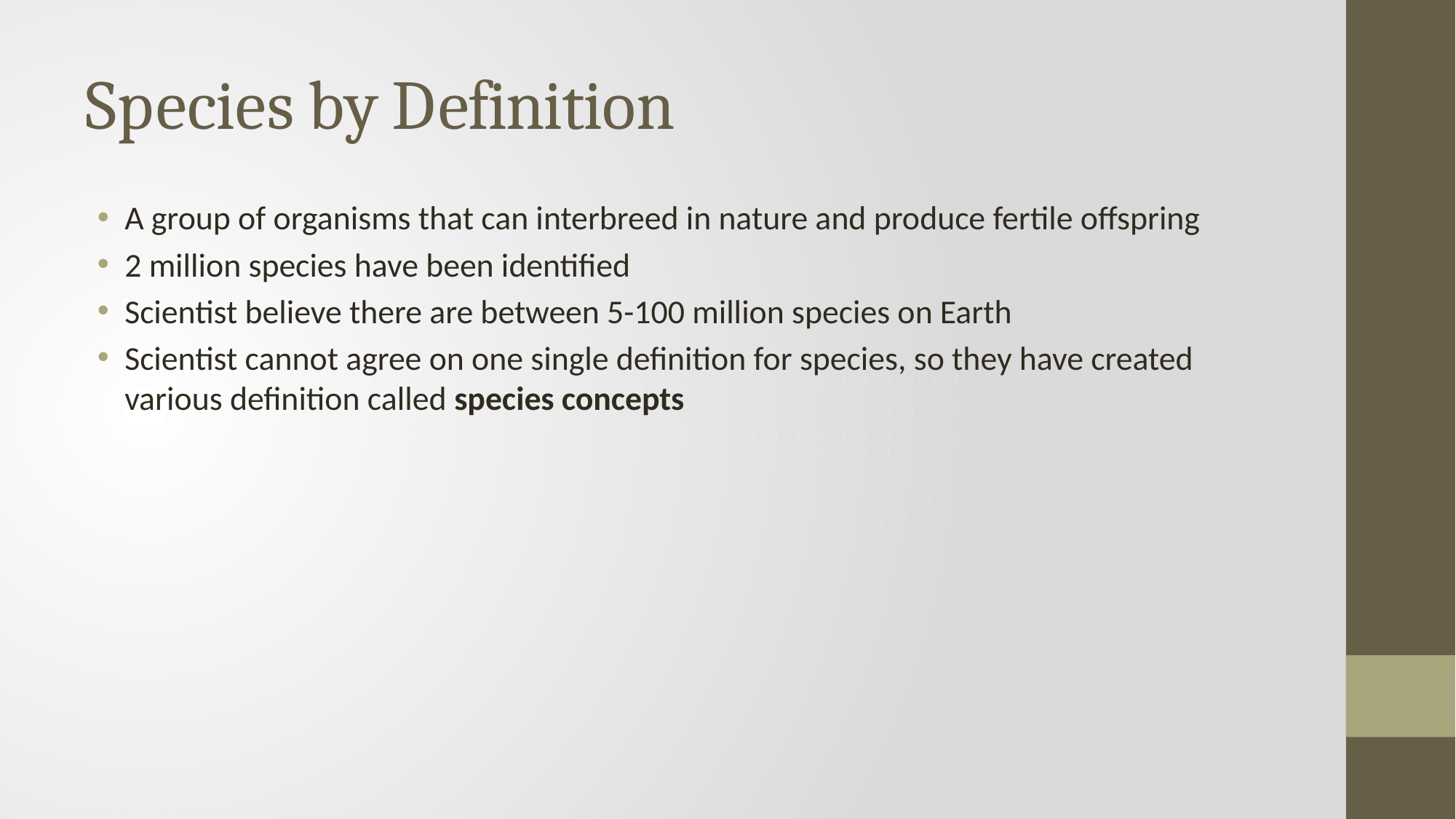

# Species by Definition
A group of organisms that can interbreed in nature and produce fertile offspring
2 million species have been identified
Scientist believe there are between 5-100 million species on Earth
Scientist cannot agree on one single definition for species, so they have created various definition called species concepts